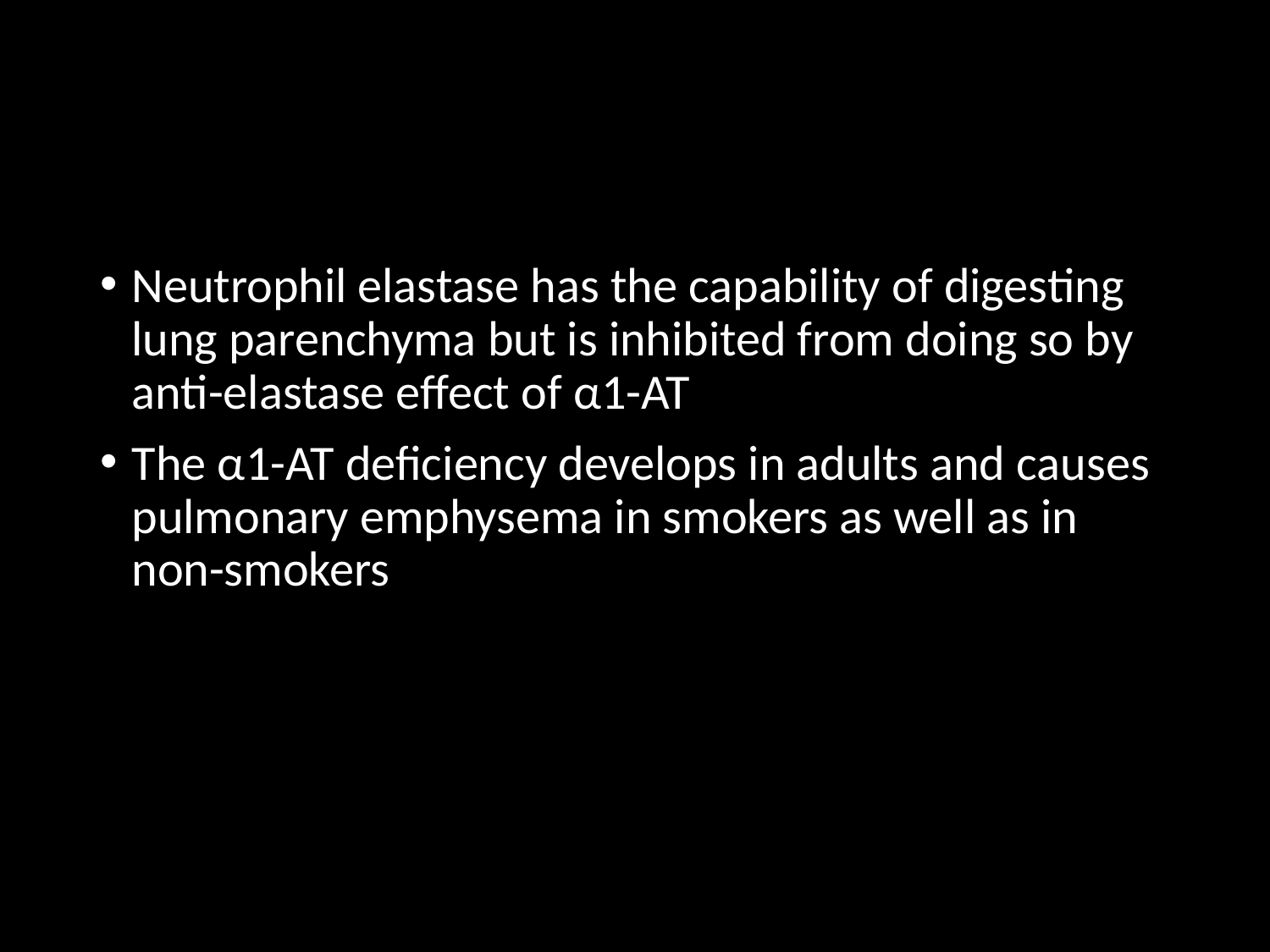

#
Neutrophil elastase has the capability of digesting lung parenchyma but is inhibited from doing so by anti-elastase eﬀect of α1-AT
The α1-AT deficiency develops in adults and causes
pulmonary emphysema in smokers as well as in non-smokers